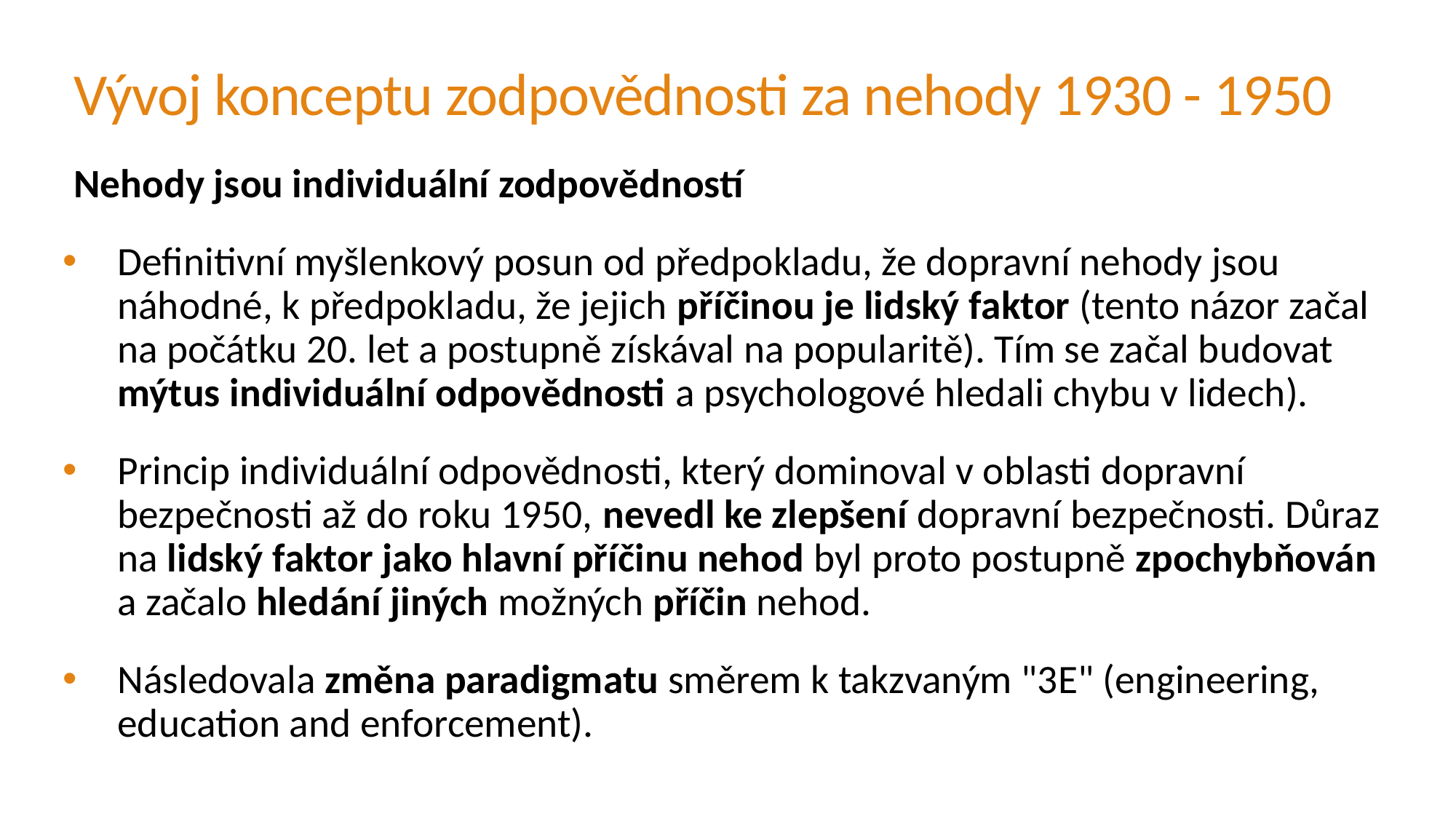

# Vývoj konceptu zodpovědnosti za nehody 1930 - 1950
Nehody jsou individuální zodpovědností
Definitivní myšlenkový posun od předpokladu, že dopravní nehody jsou náhodné, k předpokladu, že jejich příčinou je lidský faktor (tento názor začal na počátku 20. let a postupně získával na popularitě). Tím se začal budovat mýtus individuální odpovědnosti a psychologové hledali chybu v lidech).
Princip individuální odpovědnosti, který dominoval v oblasti dopravní bezpečnosti až do roku 1950, nevedl ke zlepšení dopravní bezpečnosti. Důraz na lidský faktor jako hlavní příčinu nehod byl proto postupně zpochybňován a začalo hledání jiných možných příčin nehod.
Následovala změna paradigmatu směrem k takzvaným "3E" (engineering, education and enforcement).